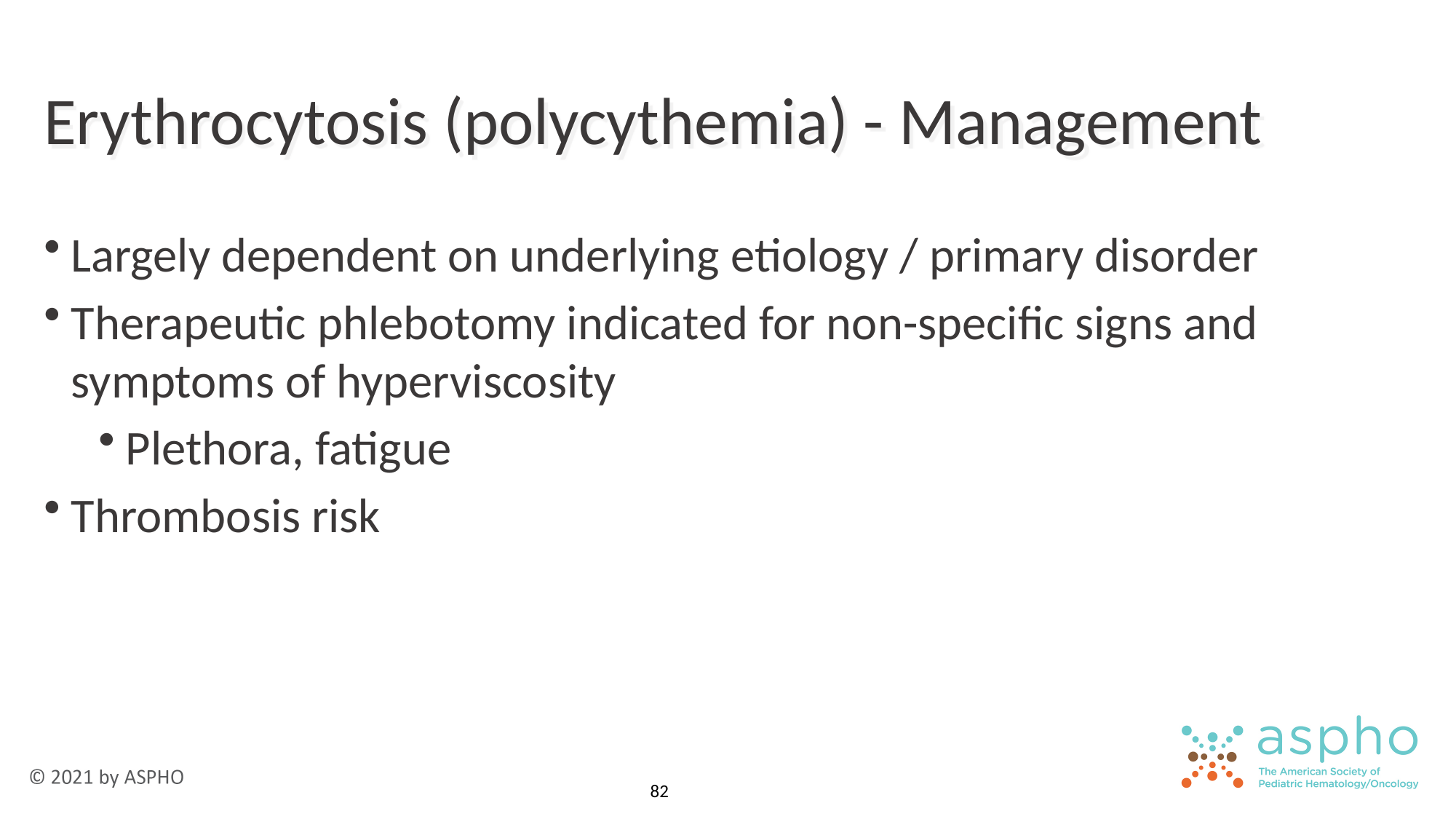

# Erythrocytosis (polycythemia) - Management
Largely dependent on underlying etiology / primary disorder
Therapeutic phlebotomy indicated for non-specific signs and symptoms of hyperviscosity
Plethora, fatigue
Thrombosis risk
82